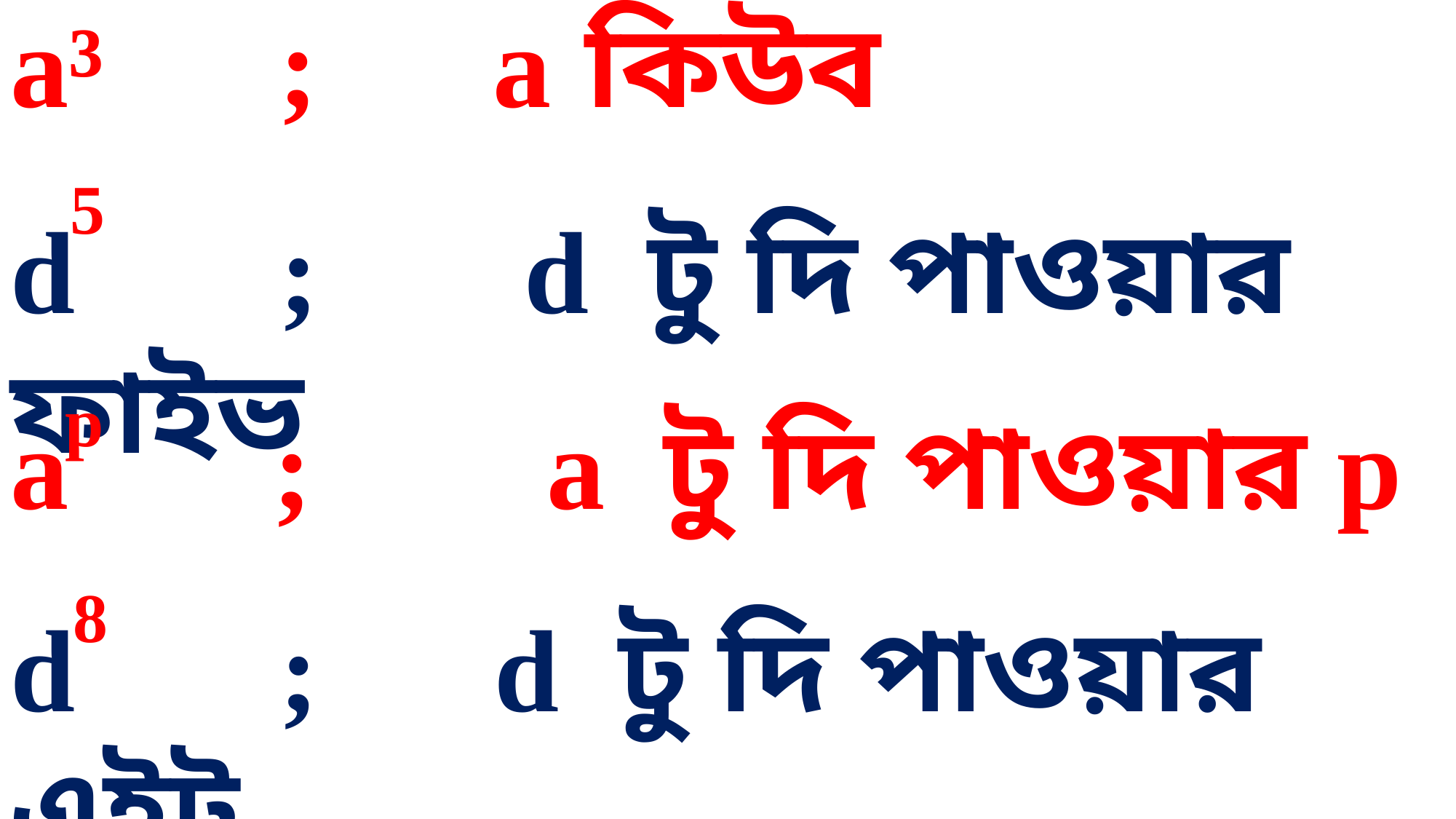

a³      ;      a কিউব
5
d       ;       d  টু দি পাওয়ার ফাইভ
p
a       ;        a  টু দি পাওয়ার p
8
d       ;      d  টু দি পাওয়ার এইট